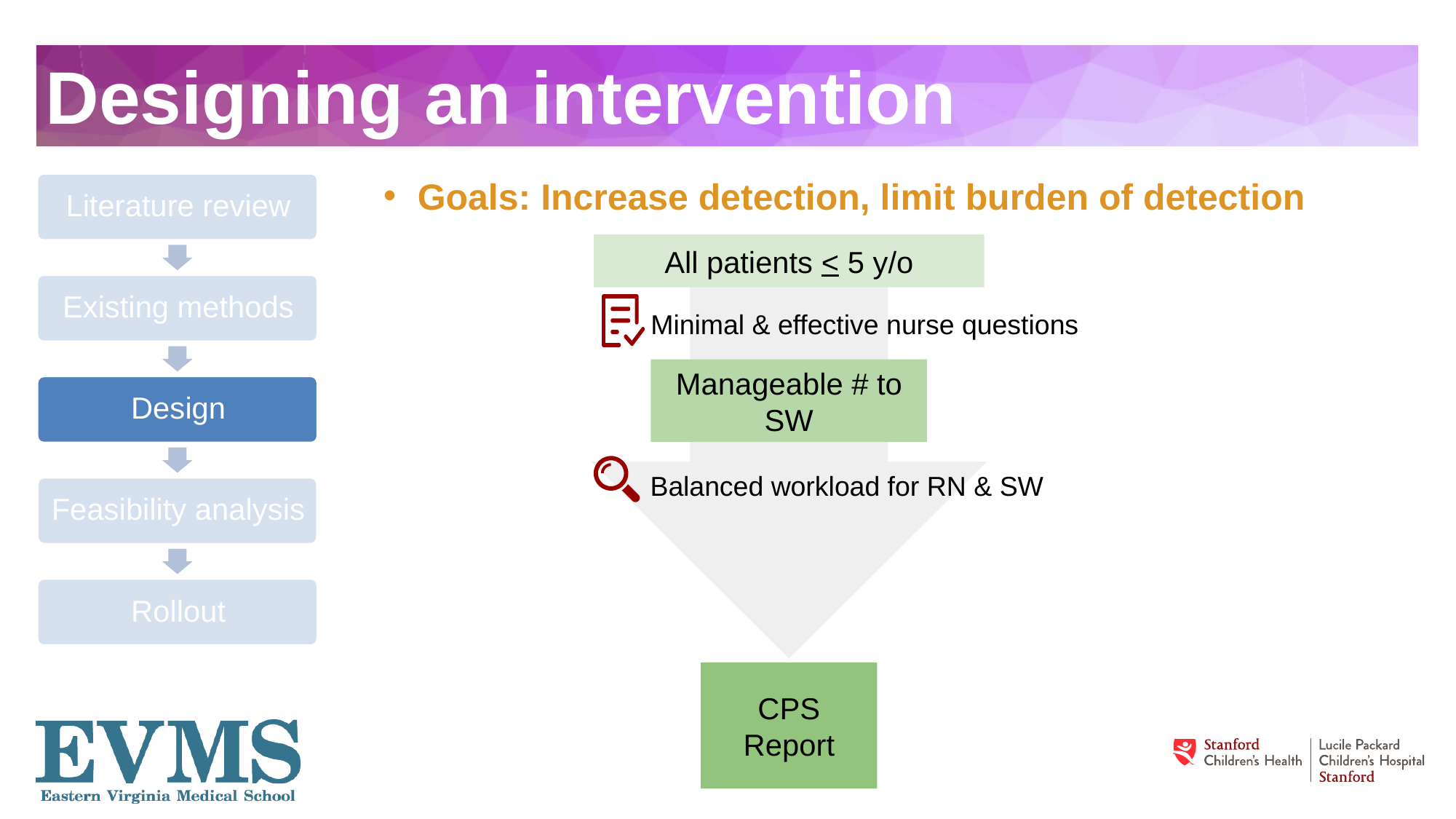

# Designing an intervention
Literature review

Existing methods

Design

Feasibility analysis

Rollout
Goals: Increase detection, limit burden of detection
All patients < 5 y/o

Minimal & effective nurse questions
Manageable # to SW

Balanced workload for RN & SW
CPS Report